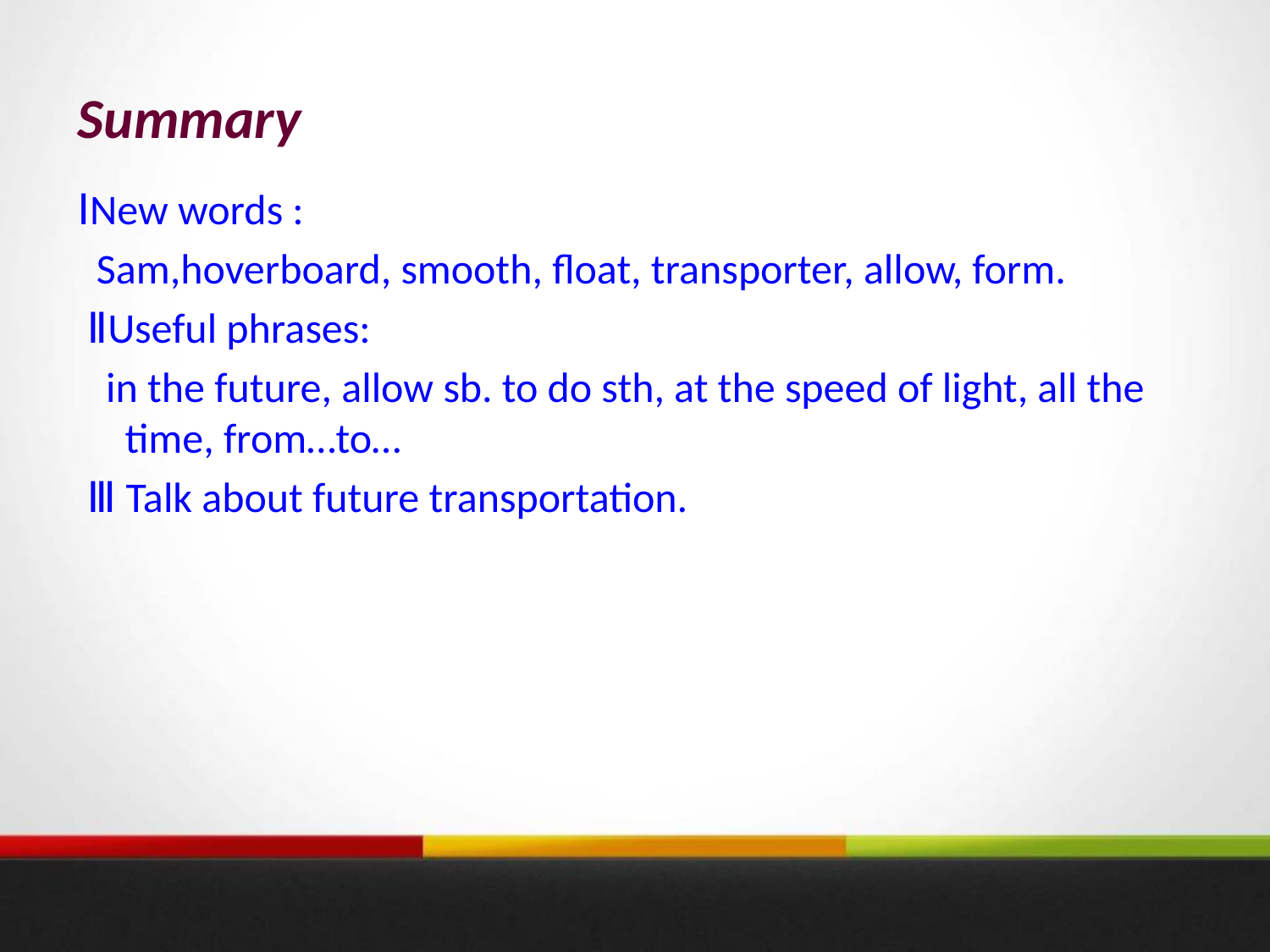

# Summary
ⅠNew words :
  Sam,hoverboard, smooth, float, transporter, allow, form.
 ⅡUseful phrases:
   in the future, allow sb. to do sth, at the speed of light, all the time, from…to…
 Ⅲ Talk about future transportation.